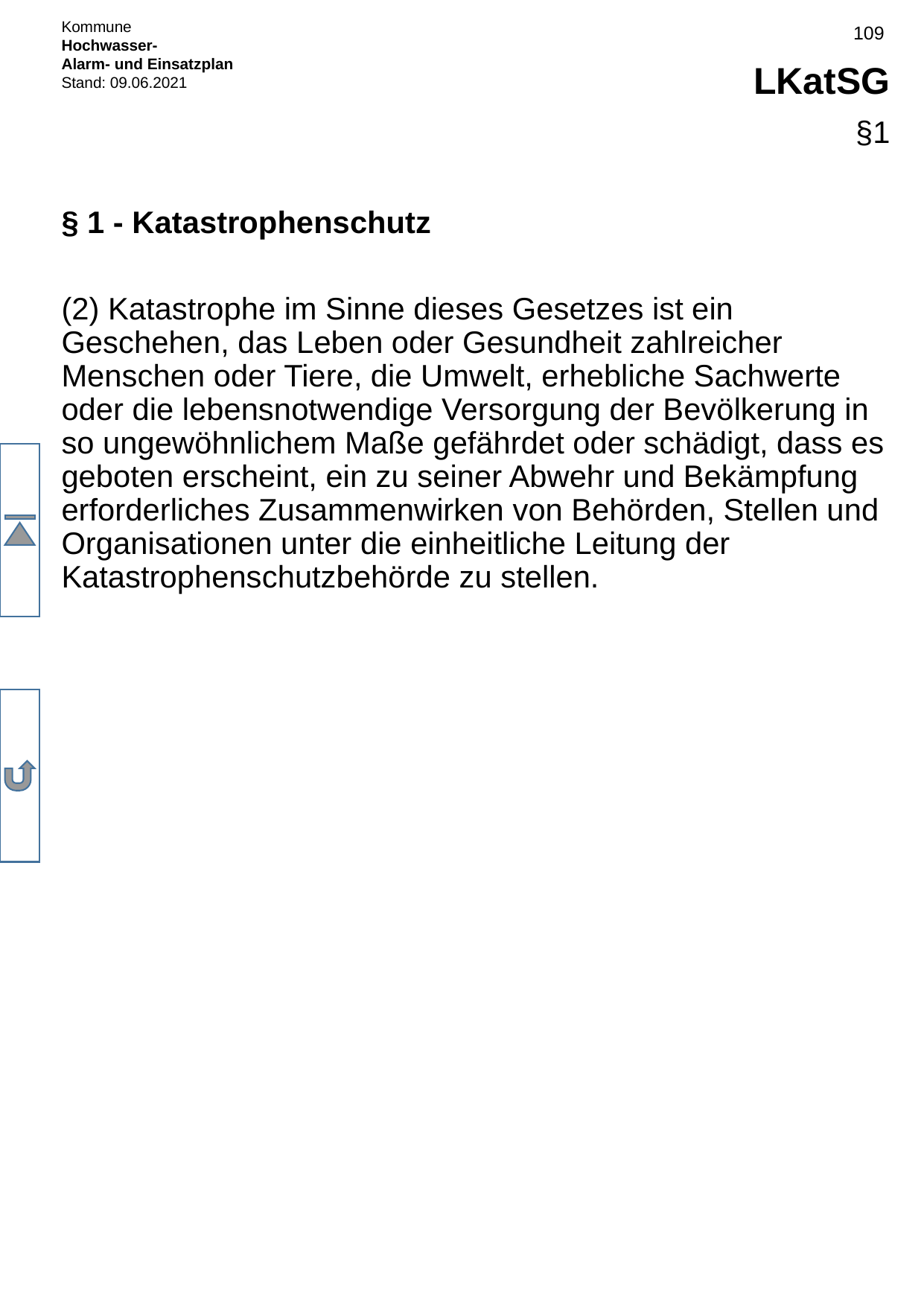

# LKatSG
§1
§ 1 - Katastrophenschutz

(2) Katastrophe im Sinne dieses Gesetzes ist ein Geschehen, das Leben oder Gesundheit zahlreicher Menschen oder Tiere, die Umwelt, erhebliche Sachwerte oder die lebensnotwendige Versorgung der Bevölkerung in so ungewöhnlichem Maße gefährdet oder schädigt, dass es geboten erscheint, ein zu seiner Abwehr und Bekämpfung erforderliches Zusammenwirken von Behörden, Stellen und Organisationen unter die einheitliche Leitung der Katastrophenschutzbehörde zu stellen.